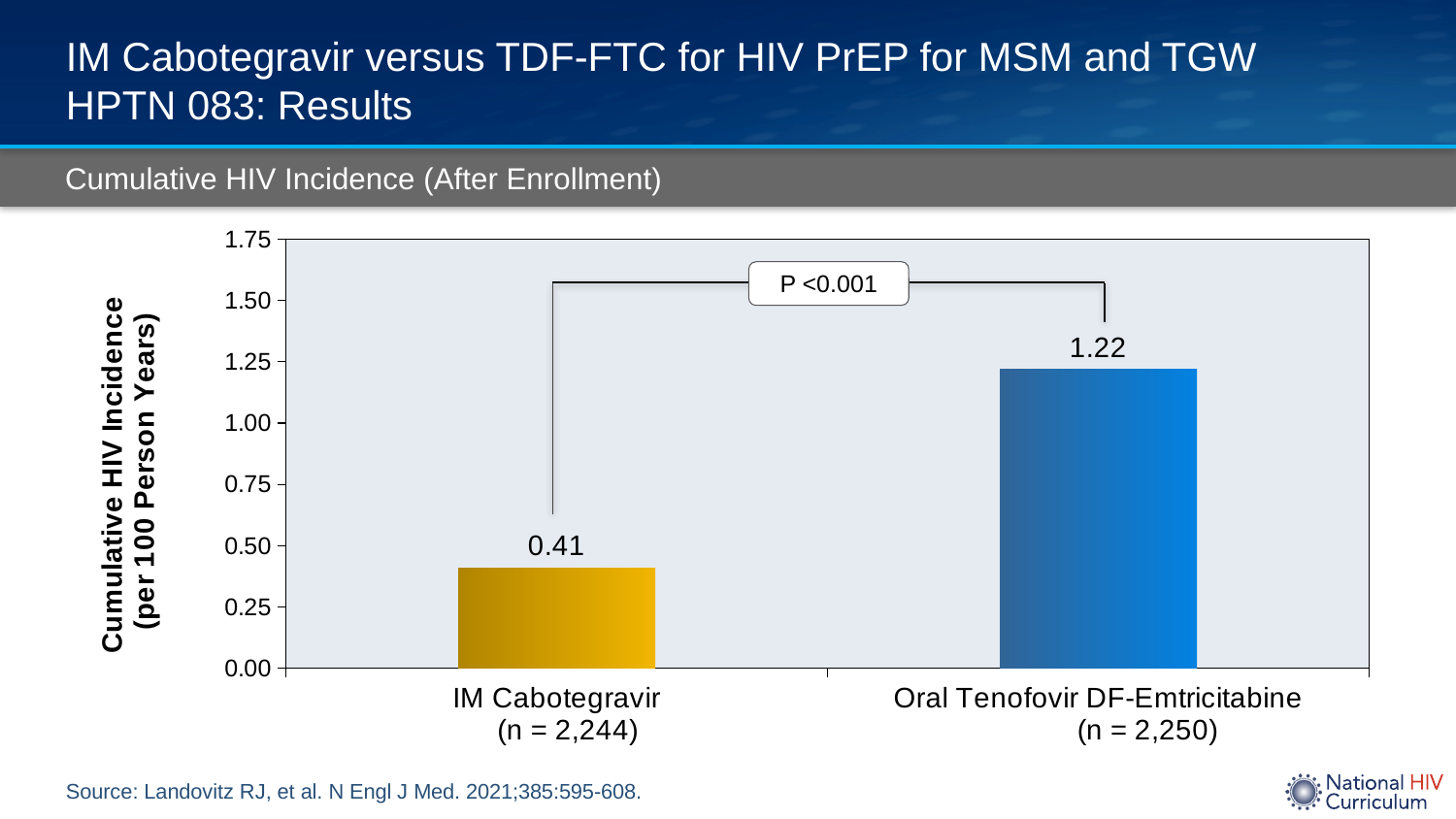

# IM Cabotegravir versus TDF-FTC for HIV PrEP for MSM and TGW HPTN 083: Results
Cumulative HIV Incidence (After Enrollment)

### Chart

| Category | Regimen |
|---|---|
| IM Cabotegravir
   (n = 2,244) | 0.41 |
| Oral Tenofovir DF-Emtricitabine
             (n = 2,250) | 1.22 |
P <0.001
Source: Landovitz RJ, et al. N Engl J Med. 2021;385:595-608.